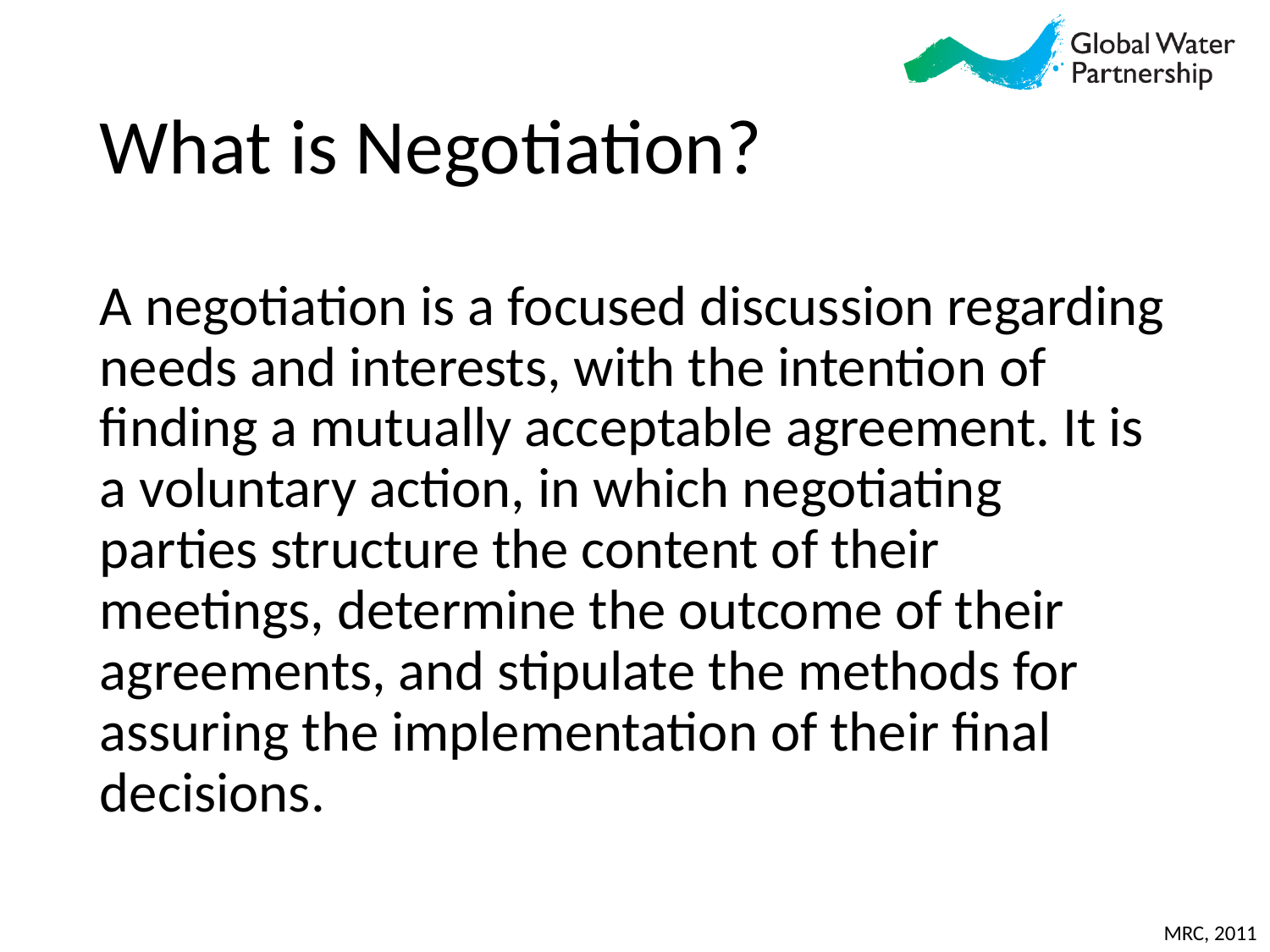

# What is Negotiation?
A negotiation is a focused discussion regarding needs and interests, with the intention of finding a mutually acceptable agreement. It is a voluntary action, in which negotiating parties structure the content of their meetings, determine the outcome of their agreements, and stipulate the methods for assuring the implementation of their final decisions.
MRC, 2011